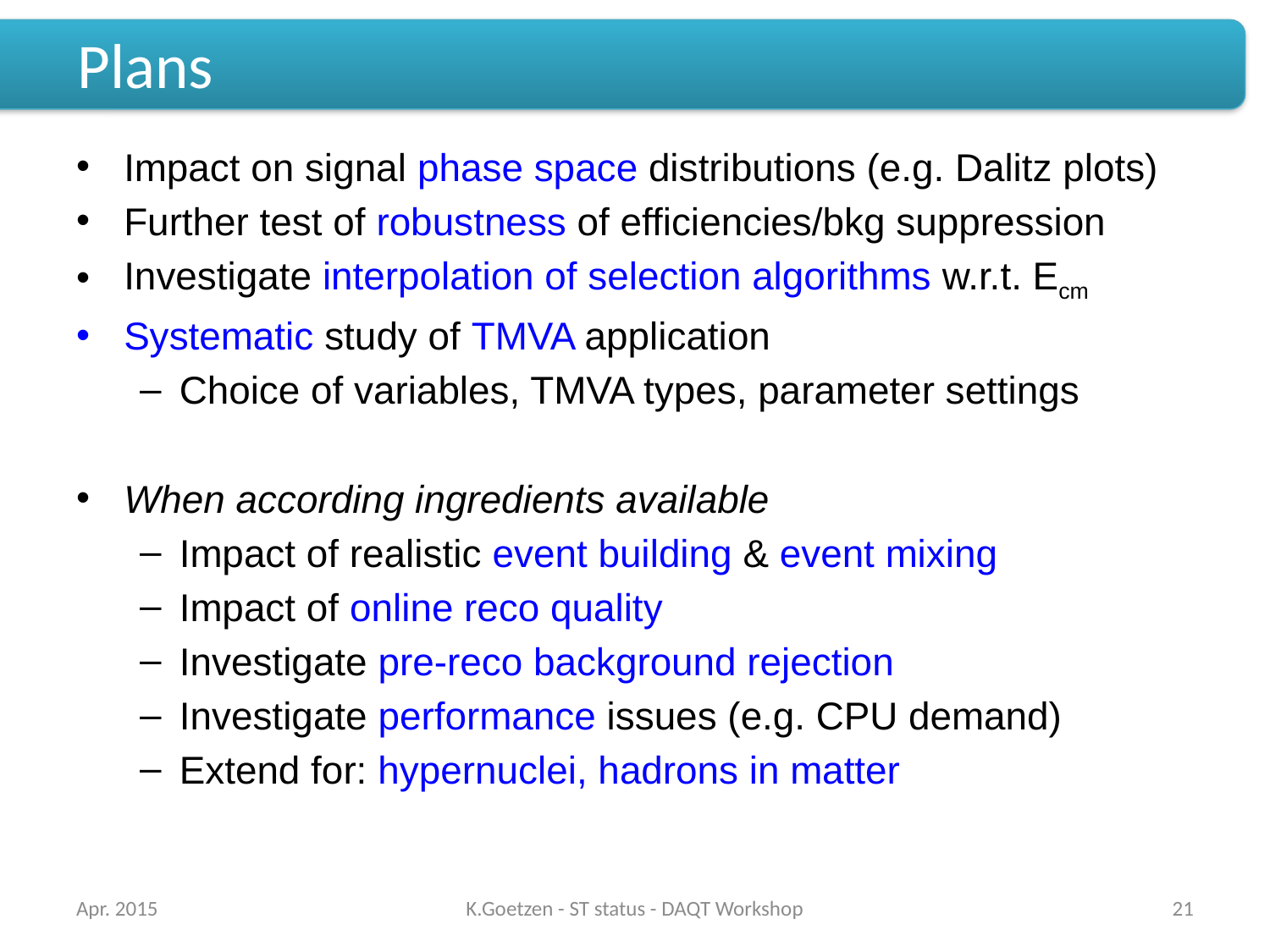

# Plans
Impact on signal phase space distributions (e.g. Dalitz plots)
Further test of robustness of efficiencies/bkg suppression
Investigate interpolation of selection algorithms w.r.t. Ecm
Systematic study of TMVA application
Choice of variables, TMVA types, parameter settings

When according ingredients available
Impact of realistic event building & event mixing
Impact of online reco quality
Investigate pre-reco background rejection
Investigate performance issues (e.g. CPU demand)
Extend for: hypernuclei, hadrons in matter
Apr. 2015
K.Goetzen - ST status - DAQT Workshop
21